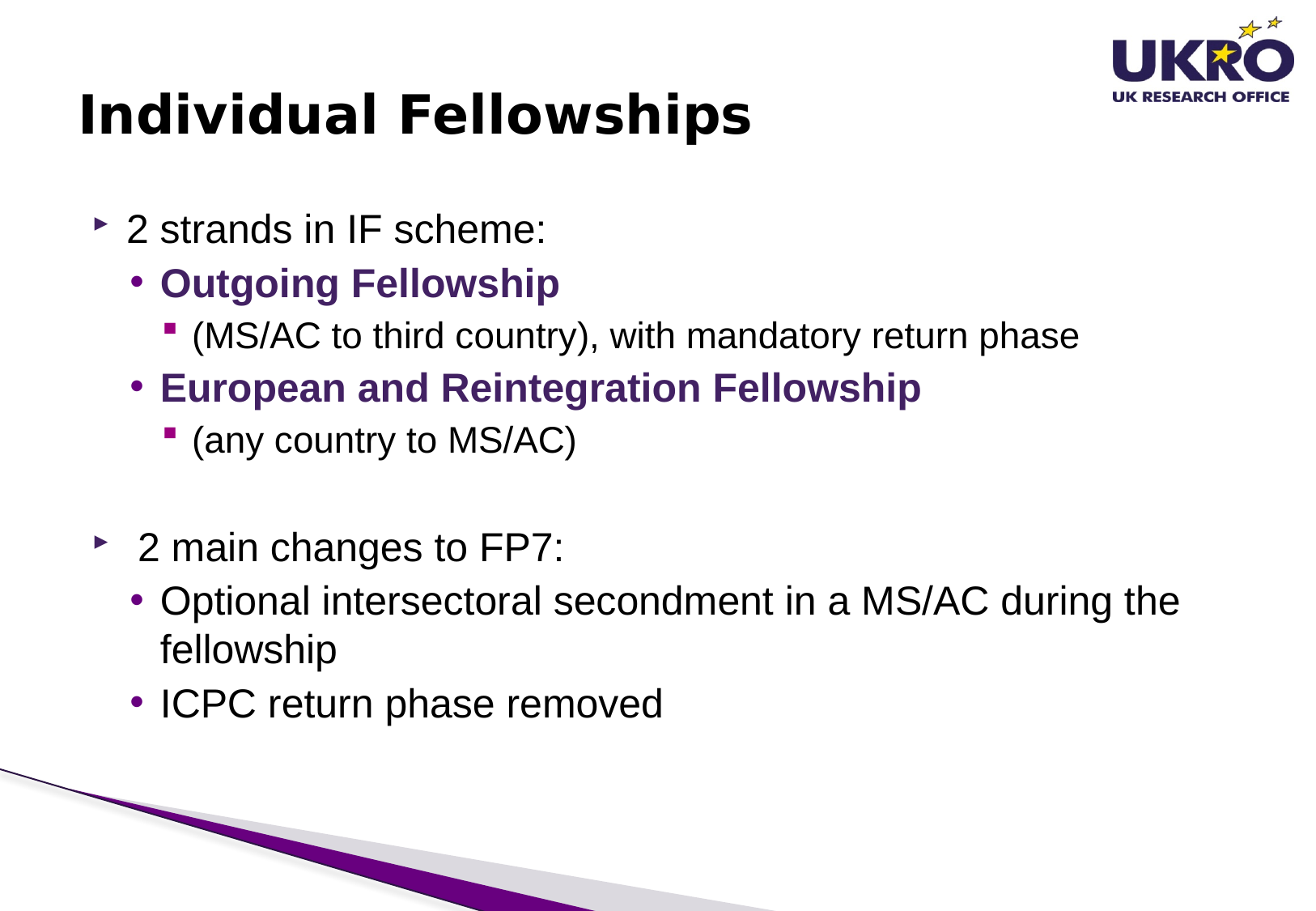

# Individual Fellowships
2 strands in IF scheme:
Outgoing Fellowship
(MS/AC to third country), with mandatory return phase
European and Reintegration Fellowship
(any country to MS/AC)

 2 main changes to FP7:
Optional intersectoral secondment in a MS/AC during the fellowship
ICPC return phase removed